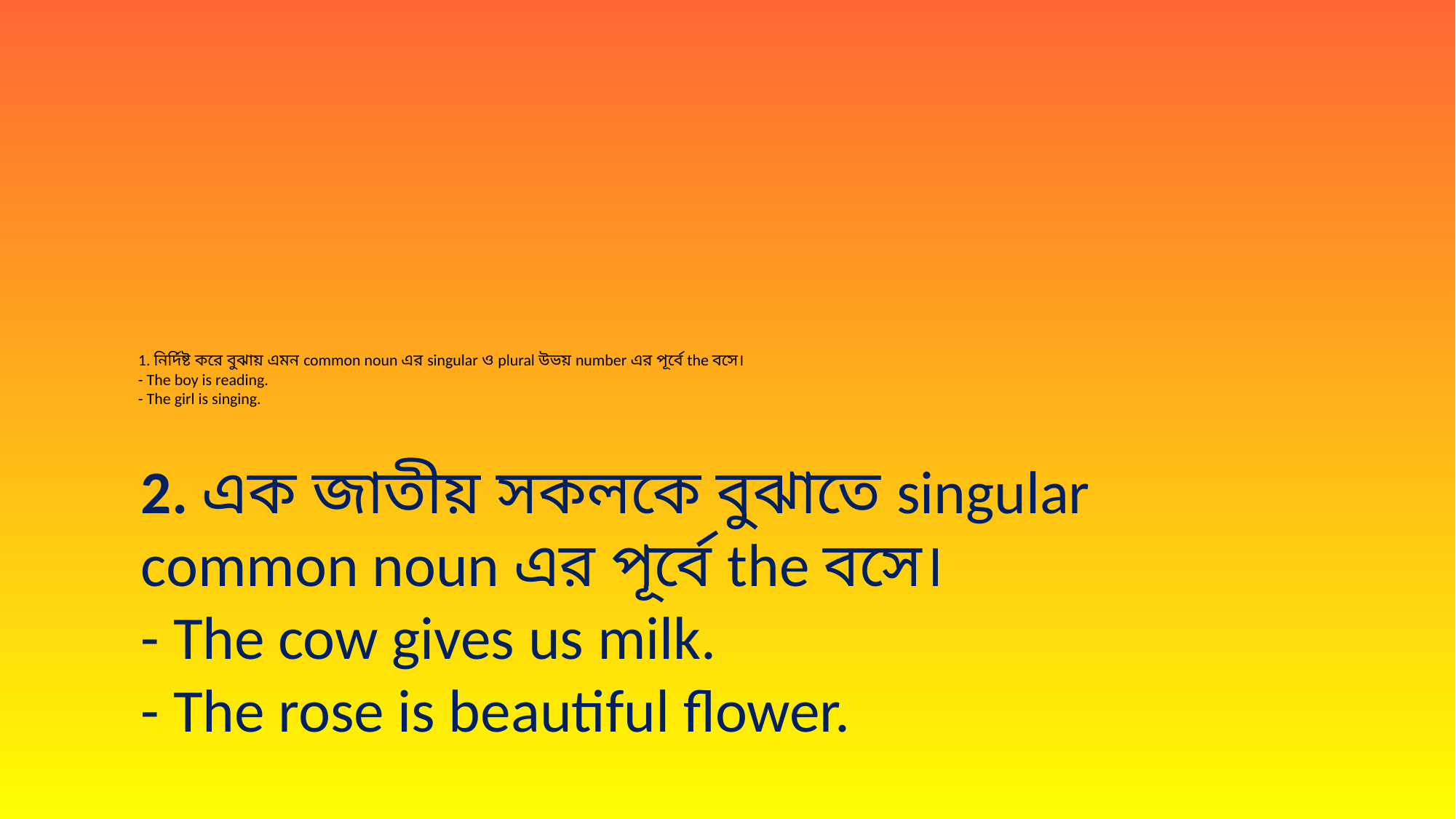

# 1. নির্দিষ্ট করে বুঝায় এমন common noun এর singular ও plural উভয় number এর পূর্বে the বসে।  - The boy is reading.  - The girl is singing.
2. এক জাতীয় সকলকে বুঝাতে singular common noun এর পূর্বে the বসে। 
- The cow gives us milk. 
- The rose is beautiful flower.